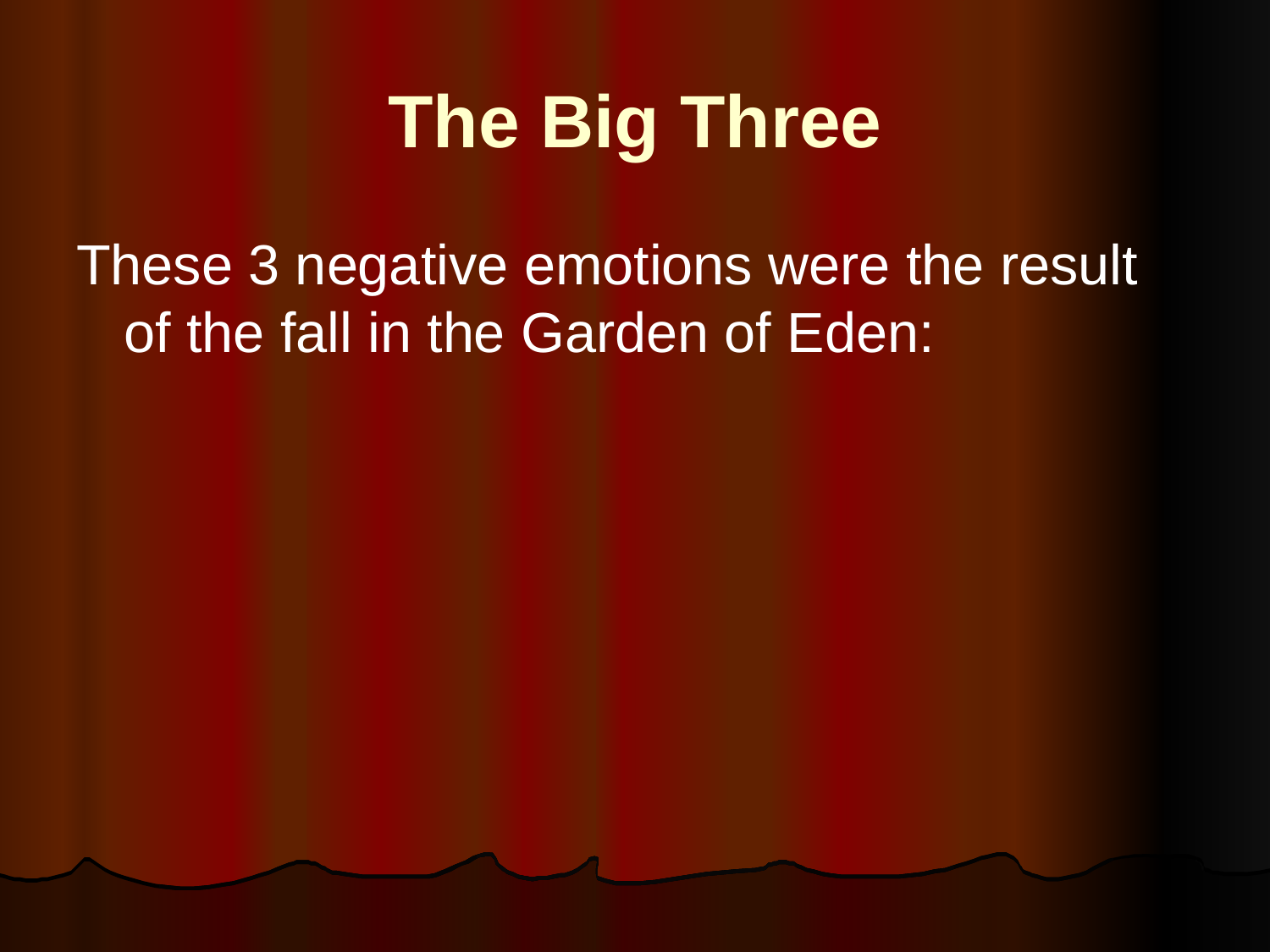

# The Big Three
These 3 negative emotions were the result of the fall in the Garden of Eden: